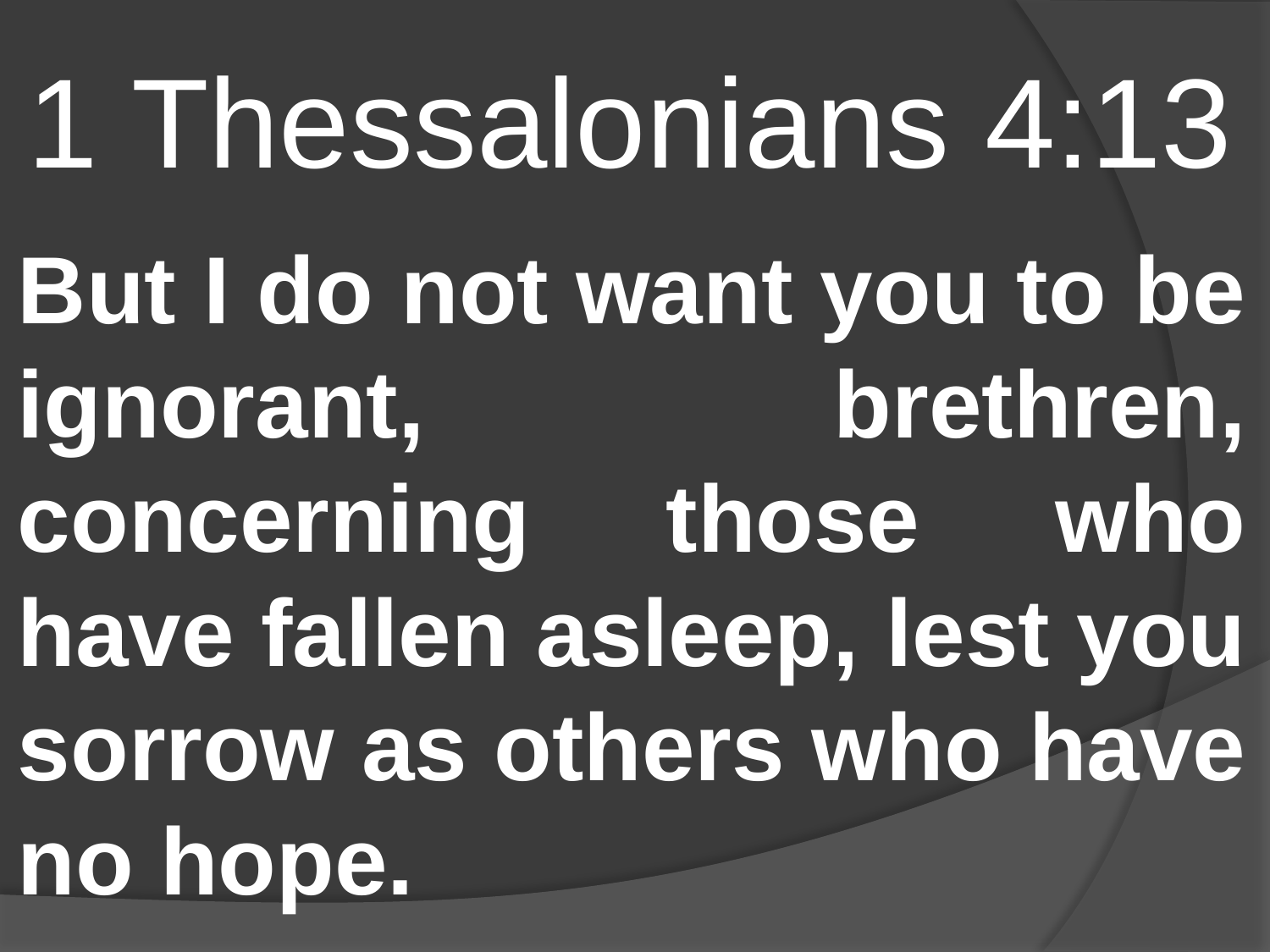

# 1 Thessalonians 4:13
But I do not want you to be ignorant, brethren, concerning those who have fallen asleep, lest you sorrow as others who have no hope.